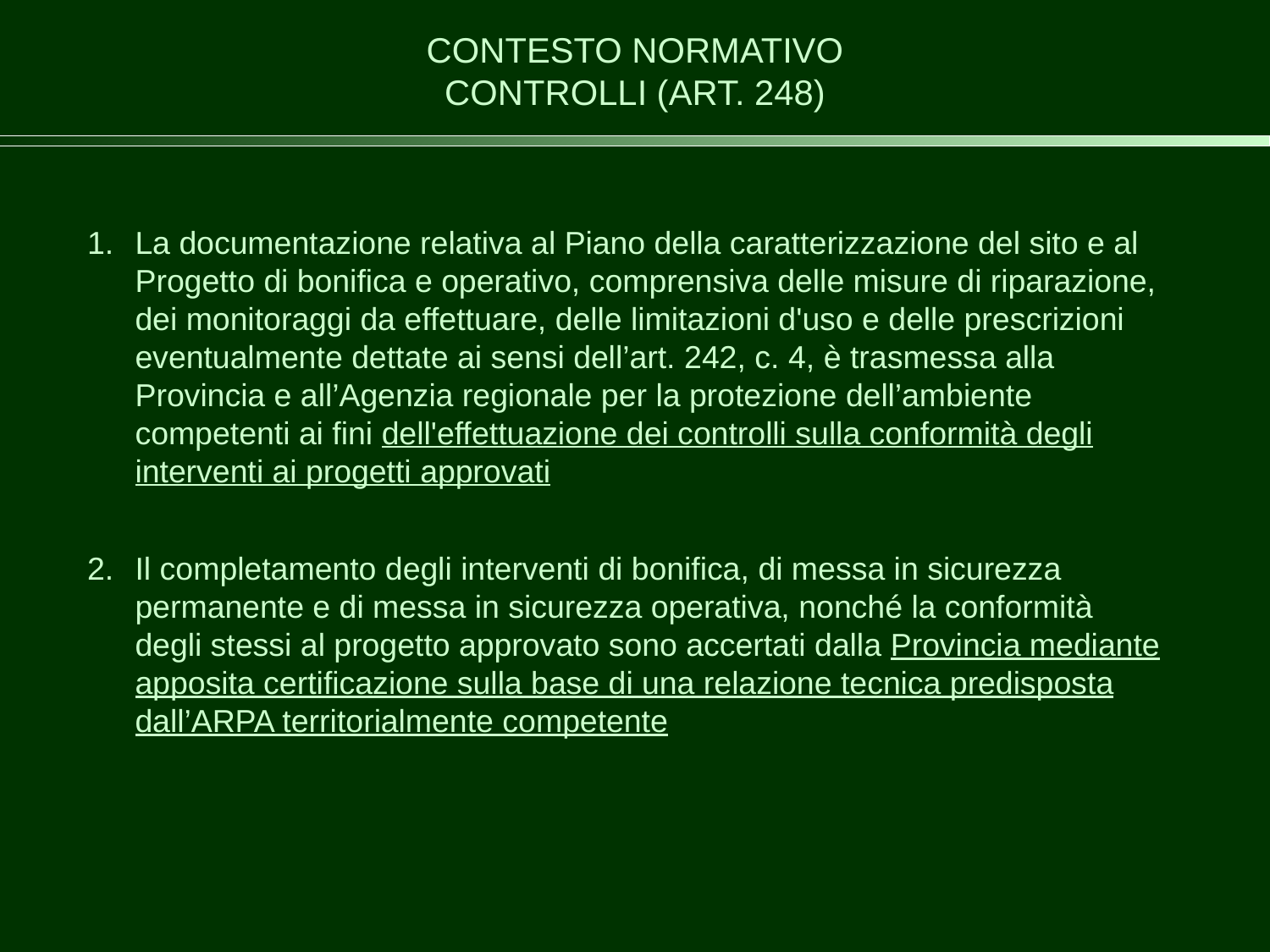

# CONTESTO NORMATIVO CONTROLLI (ART. 248)

La documentazione relativa al Piano della caratterizzazione del sito e al Progetto di bonifica e operativo, comprensiva delle misure di riparazione, dei monitoraggi da effettuare, delle limitazioni d'uso e delle prescrizioni eventualmente dettate ai sensi dell’art. 242, c. 4, è trasmessa alla Provincia e all’Agenzia regionale per la protezione dell’ambiente  competenti ai fini dell'effettuazione dei controlli sulla conformità degli interventi ai progetti approvati

Il completamento degli interventi di bonifica, di messa in sicurezza permanente e di messa in sicurezza operativa, nonché la conformità degli stessi al progetto approvato sono accertati dalla Provincia mediante apposita certificazione sulla base di una relazione tecnica predisposta dall’ARPA territorialmente competente